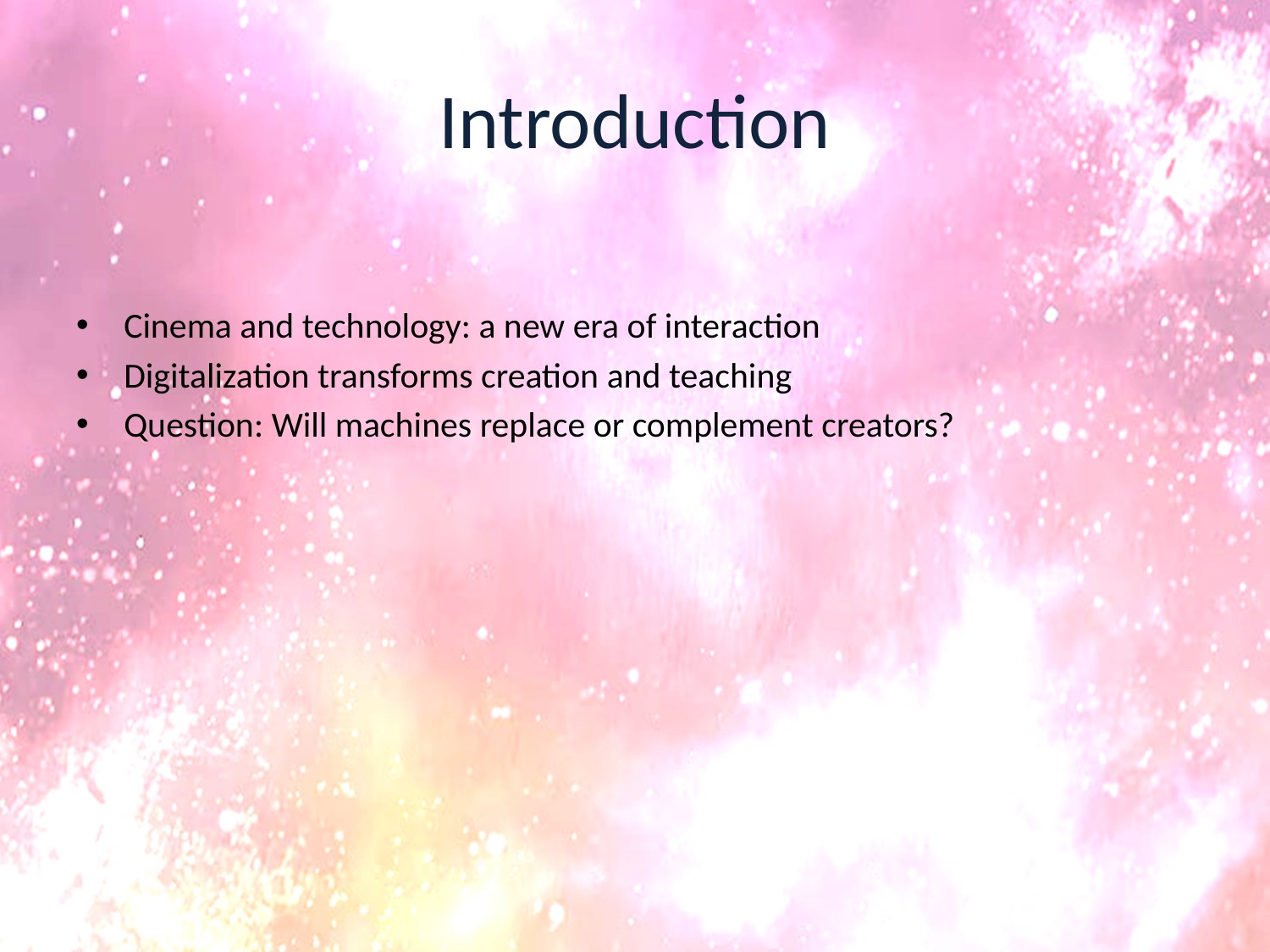

# Introduction

Cinema and technology: a new era of interaction
Digitalization transforms creation and teaching
Question: Will machines replace or complement creators?